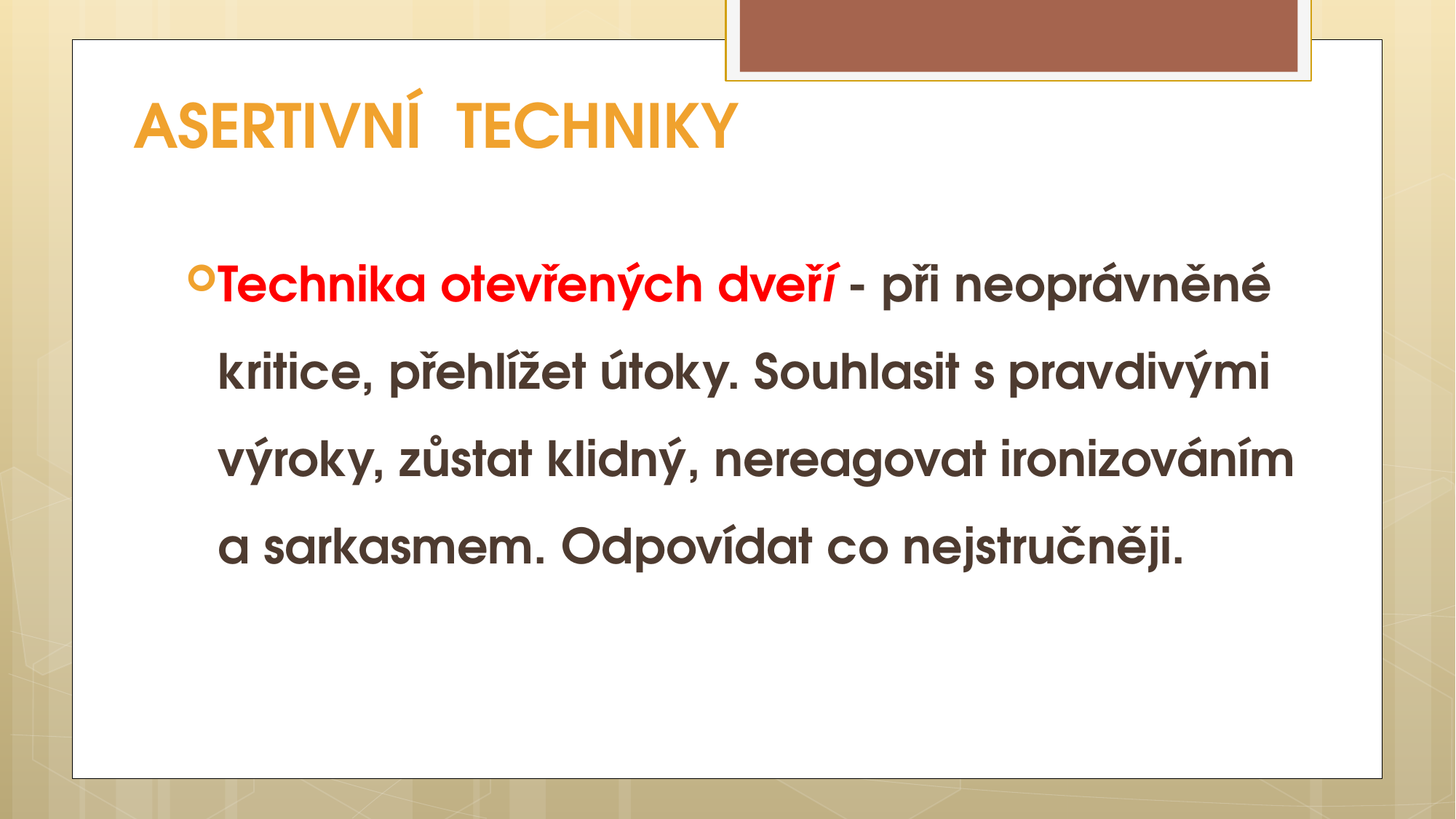

# ASERTIVNÍ  TECHNIKY

Technika otevřených dveří - při neoprávněné kritice, přehlížet útoky. Souhlasit s pravdivými výroky, zůstat klidný, nereagovat ironizováním a sarkasmem. Odpovídat co nejstručněji.